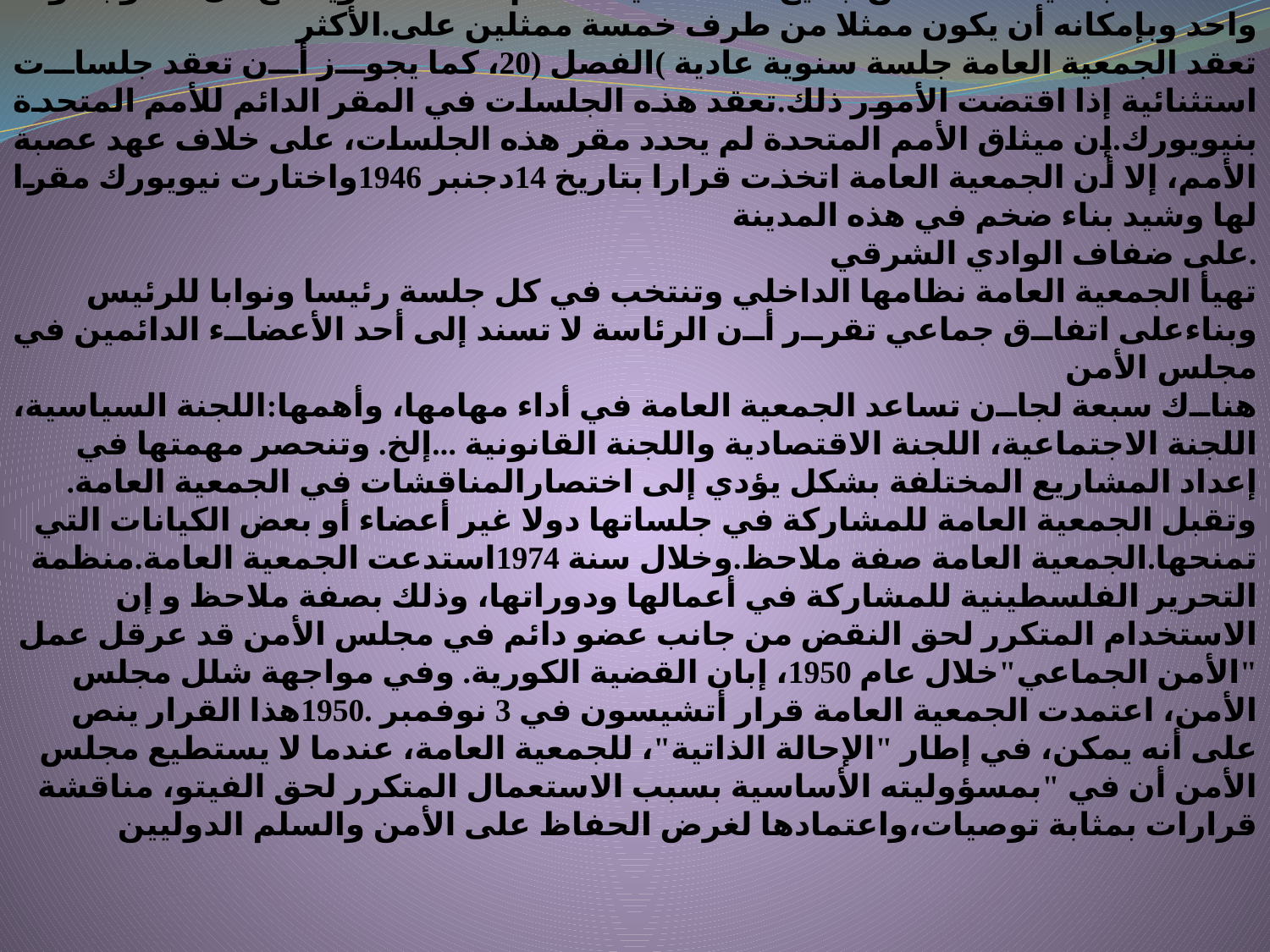

1-اﻟﺠﻤﻌﯿﺔ اﻟﻌﺎﻣﺔ
​ ﺗﺘﺄﻟﻒ اﻟﺠﻤﻌﯿﺔ اﻟﻌﺎﻣﺔ ﻣﻦ ﺟﻤﯿﻊ أﻋﻀﺎء ﻫﯿﺌﺔ اﻷﻣﻢ اﻟﻤﺘﺤﺪة، وﯾﺘﻤﺘﻊ ﻛﻞ ﻋﻀﻮ ﺑﺼﻮت واﺣﺪ وﺑﺈﻣﻜﺎﻧﻪ أن ﯾﻜﻮن ﻣﻤﺜﻼ ﻣﻦ ﻃﺮف ﺧﻤﺴﺔ ﻣﻤﺜﻠﯿﻦ ﻋﻠﻰ.اﻷﻛﺜﺮ
ﺗﻌﻘﺪ اﻟﺠﻤﻌﯿﺔ اﻟﻌﺎﻣﺔ ﺟﻠﺴﺔ ﺳﻨﻮﯾﺔ ﻋﺎدﯾﺔ )​اﻟﻔﺼﻞ (​20، ﻛﻤﺎ ﯾﺠﻮز أن ﺗﻌﻘﺪ ﺟﻠﺴﺎت اﺳﺘﺜﻨﺎﺋﯿﺔ إذا اﻗﺘﻀﺖ اﻷﻣﻮر ذﻟﻚ.​ﺗﻌﻘﺪ ﻫﺬه اﻟﺠﻠﺴﺎت ﻓﻲ اﻟﻤﻘﺮ اﻟﺪاﺋﻢ ﻟﻸﻣﻢ اﻟﻤﺘﺤﺪة ﺑﻨﯿﻮﯾﻮرك.​إن ﻣﯿﺜﺎق اﻷﻣﻢ اﻟﻤﺘﺤﺪة ﻟﻢ ﯾﺤﺪد ﻣﻘﺮ ﻫﺬه اﻟﺠﻠﺴﺎت، ﻋﻠﻰ ﺧﻼف ﻋﻬﺪ ﻋﺼﺒﺔ اﻷﻣﻢ، إﻻ أن اﻟﺠﻤﻌﯿﺔ اﻟﻌﺎﻣﺔ اﺗﺨﺬت ﻗﺮارا ﺑﺘﺎرﯾﺦ ​14دﺟﻨﺒﺮ ​1946واﺧﺘﺎرت ﻧﯿﻮﯾﻮرك ﻣﻘﺮا ﻟﻬﺎ وﺷﯿﺪ ﺑﻨﺎء ﺿﺨﻢ ﻓﻲ ﻫﺬه اﻟﻤﺪﯾﻨﺔ
.ﻋﻠﻰ ﺿﻔﺎف اﻟﻮادي اﻟﺸﺮﻗﻲ
ﺗﻬﯿﺄ اﻟﺠﻤﻌﯿﺔ اﻟﻌﺎﻣﺔ ﻧﻈﺎﻣﻬﺎ اﻟﺪاﺧﻠﻲ وﺗﻨﺘﺨﺐ ﻓﻲ ﻛﻞ ﺟﻠﺴﺔ رﺋﯿﺴﺎ وﻧﻮاﺑﺎ ﻟﻠﺮﺋﯿﺲ وﺑﻨﺎءﻋﻠﻰ اﺗﻔﺎق ﺟﻤﺎﻋﻲ ﺗﻘﺮر أن اﻟﺮﺋﺎﺳﺔ ﻻ ﺗﺴﻨﺪ إﻟﻰ أﺣﺪ اﻷﻋﻀﺎء اﻟﺪاﺋﻤﯿﻦ ﻓﻲ ﻣﺠﻠﺲ اﻷﻣﻦ
ﻫﻨﺎك ﺳﺒﻌﺔ ﻟﺠﺎن ﺗﺴﺎﻋﺪ اﻟﺠﻤﻌﯿﺔ اﻟﻌﺎﻣﺔ ﻓﻲ أداء ﻣﻬﺎﻣﻬﺎ، وأﻫﻤﻬﺎ:​اﻟﻠﺠﻨﺔ اﻟﺴﯿﺎﺳﯿﺔ، اﻟﻠﺠﻨﺔ اﻻﺟﺘﻤﺎﻋﯿﺔ، اﻟﻠﺠﻨﺔ اﻻﻗﺘﺼﺎدﯾﺔ واﻟﻠﺠﻨﺔ اﻟﻘﺎﻧﻮﻧﯿﺔ ​.​..إﻟﺦ. وﺗﻨﺤﺼﺮ ﻣﻬﻤﺘﻬﺎ ﻓﻲ إﻋﺪاد اﻟﻤﺸﺎرﯾﻊ اﻟﻤﺨﺘﻠﻔﺔ ﺑﺸﻜﻞ ﯾﺆدي إﻟﻰ اﺧﺘﺼﺎراﻟﻤﻨﺎﻗﺸﺎت ﻓﻲ اﻟﺠﻤﻌﯿﺔ اﻟﻌﺎﻣﺔ.
وﺗﻘﺒﻞ اﻟﺠﻤﻌﯿﺔ اﻟﻌﺎﻣﺔ ﻟﻠﻤﺸﺎرﻛﺔ ﻓﻲ ﺟﻠﺴﺎﺗﻬﺎ دوﻻ ﻏﯿﺮ أﻋﻀﺎء أو ﺑﻌﺾ اﻟﻜﯿﺎﻧﺎت اﻟﺘﻲ ﺗﻤﻨﺤﻬﺎ.​اﻟﺠﻤﻌﯿﺔ اﻟﻌﺎﻣﺔ ﺻﻔﺔ ﻣﻼﺣﻆ.​وﺧﻼل ﺳﻨﺔ ​1974اﺳﺘﺪﻋﺖ اﻟﺠﻤﻌﯿﺔ اﻟﻌﺎﻣﺔ.​ﻣﻨﻈﻤﺔ اﻟﺘﺤﺮﯾﺮ اﻟﻔﻠﺴﻄﯿﻨﯿﺔ ﻟﻠﻤﺸﺎرﻛﺔ ﻓﻲ أﻋﻤﺎﻟﻬﺎ ودوراﺗﻬﺎ، وذﻟﻚ ﺑﺼﻔﺔ ﻣﻼﺣﻆ و إن اﻻﺳﺘﺨﺪام اﻟﻤﺘﻜﺮر ﻟﺤﻖ اﻟﻨﻘﺾ ﻣﻦ ﺟﺎﻧﺐ ﻋﻀﻮ داﺋﻢ ﻓﻲ ﻣﺠﻠﺲ اﻷﻣﻦ ﻗﺪ ﻋﺮﻗﻞ ﻋﻤﻞ "​اﻷﻣﻦ اﻟﺠﻤﺎﻋﻲ"​ﺧﻼل ﻋﺎم 1950، إﺑﺎن اﻟﻘﻀﯿﺔ اﻟﻜﻮرﯾﺔ. وﻓﻲ ﻣﻮاﺟﻬﺔ ﺷﻠﻞ ﻣﺠﻠﺲ اﻷﻣﻦ، اﻋﺘﻤﺪت اﻟﺠﻤﻌﯿﺔ اﻟﻌﺎﻣﺔ ﻗﺮار أﺗﺸﯿﺴﻮن ﻓﻲ 3 ﻧﻮﻓﻤﺒﺮ ​.1950ﻫﺬا اﻟﻘﺮار ﯾﻨﺺ ﻋﻠﻰ أﻧﻪ ﯾﻤﻜﻦ، ﻓﻲ إﻃﺎر "​اﻹﺣﺎﻟﺔ اﻟﺬاﺗﯿﺔ"​، ﻟﻠﺠﻤﻌﯿﺔ اﻟﻌﺎﻣﺔ، ﻋﻨﺪﻣﺎ ﻻ ﯾﺴﺘﻄﯿﻊ ﻣﺠﻠﺲ اﻷﻣﻦ أن ﻓﻲ "​ﺑﻤﺴﺆوﻟﯿﺘﻪ اﻷﺳﺎﺳﯿﺔ ﺑﺴﺒﺐ اﻻﺳﺘﻌﻤﺎل اﻟﻤﺘﻜﺮر ﻟﺤﻖ اﻟﻔﯿﺘﻮ، ﻣﻨﺎﻗﺸﺔ ﻗﺮارات ﺑﻤﺜﺎﺑﺔ ﺗﻮﺻﯿﺎت،واﻋﺘﻤﺎدﻫﺎ ﻟﻐﺮض اﻟﺤﻔﺎظ ﻋﻠﻰ اﻷﻣﻦ واﻟﺴﻠﻢ اﻟﺪوﻟﯿﯿﻦ

# ​